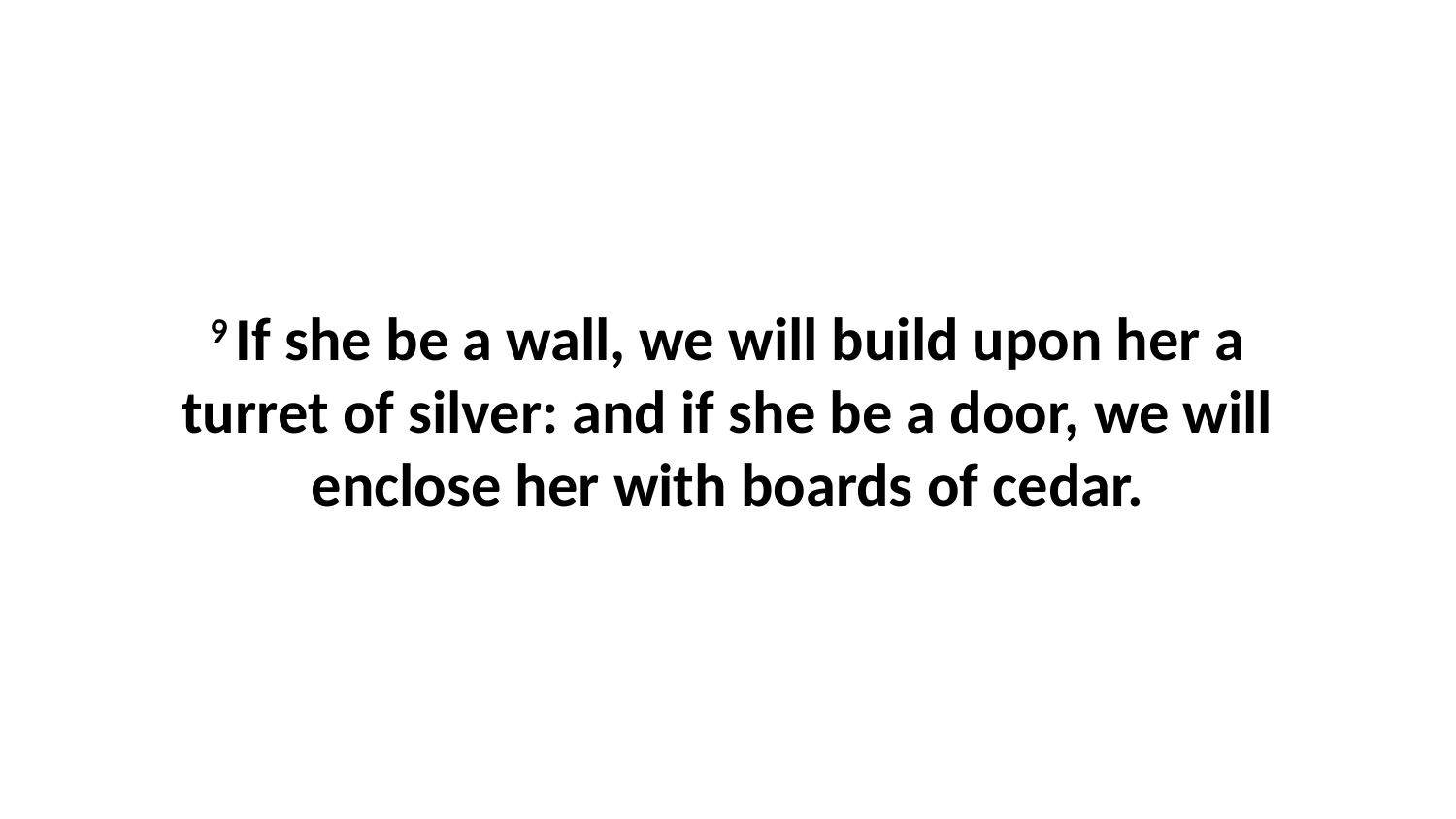

9 If she be a wall, we will build upon her a turret of silver: and if she be a door, we will enclose her with boards of cedar.